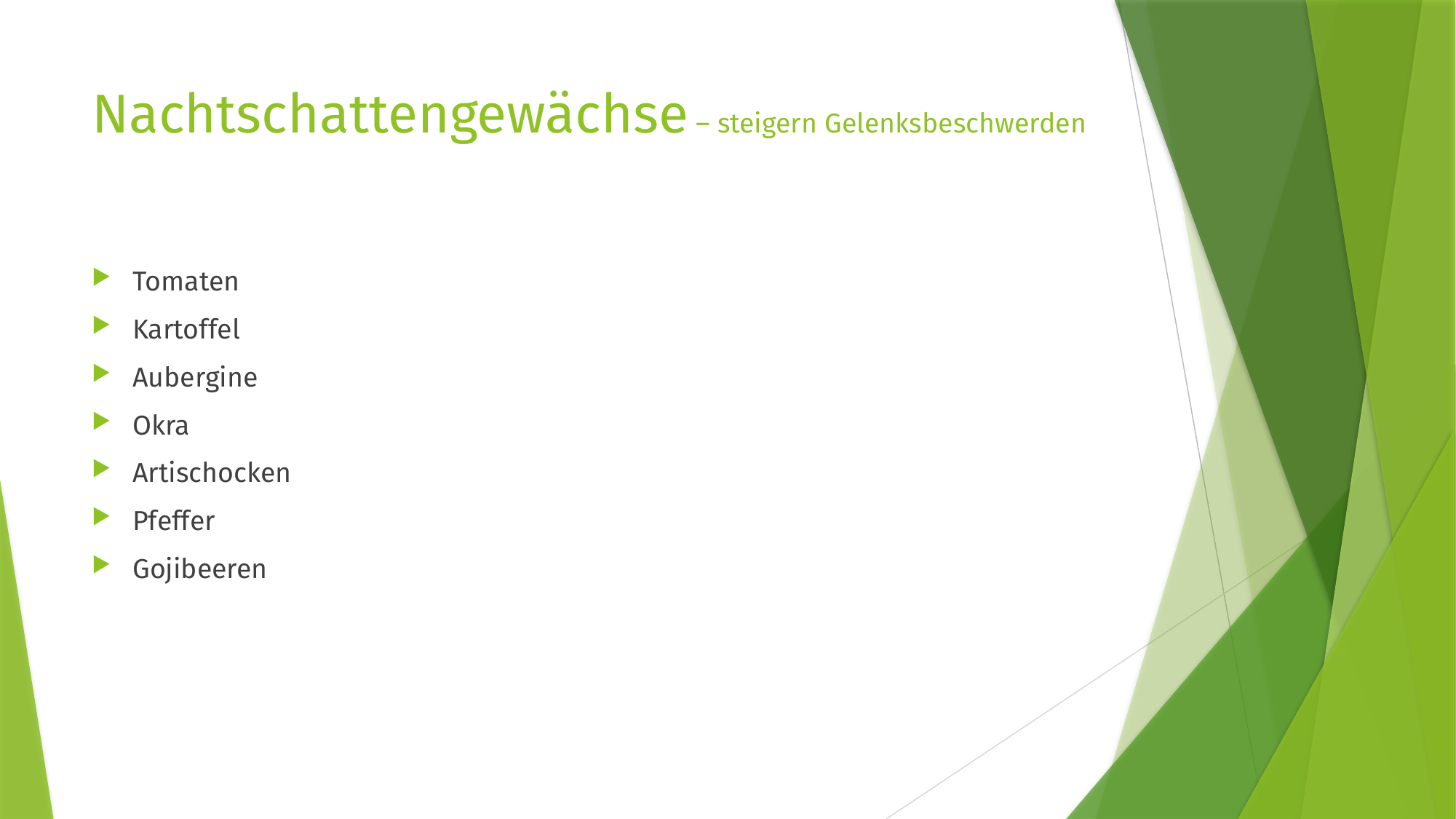

# Nachtschattengewächse – steigern Gelenksbeschwerden
Tomaten
Kartoffel
Aubergine
Okra
Artischocken
Pfeffer
Gojibeeren